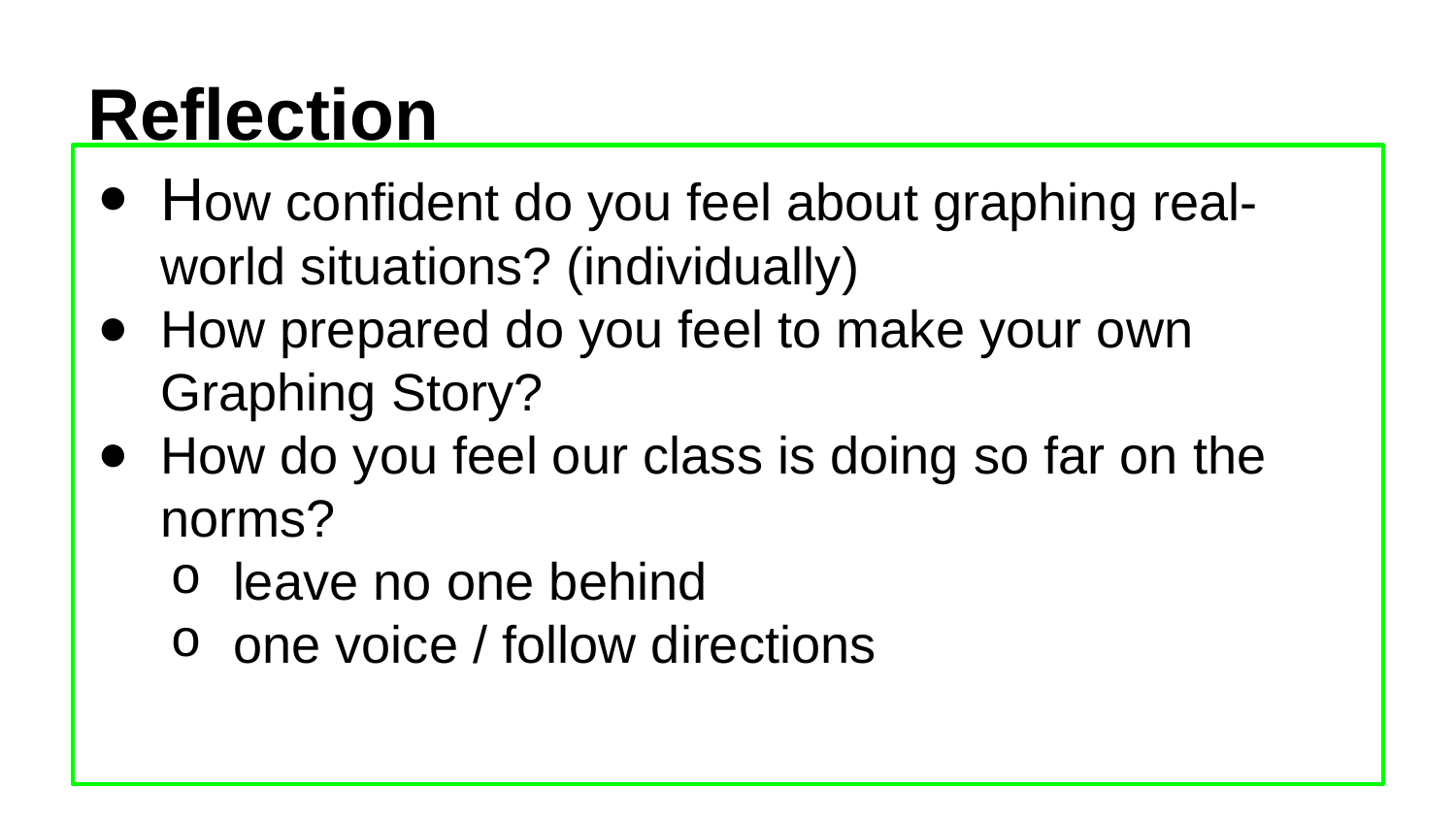

# Reflection
How confident do you feel about graphing real-world situations? (individually)
How prepared do you feel to make your own Graphing Story?
How do you feel our class is doing so far on the norms?
leave no one behind
one voice / follow directions